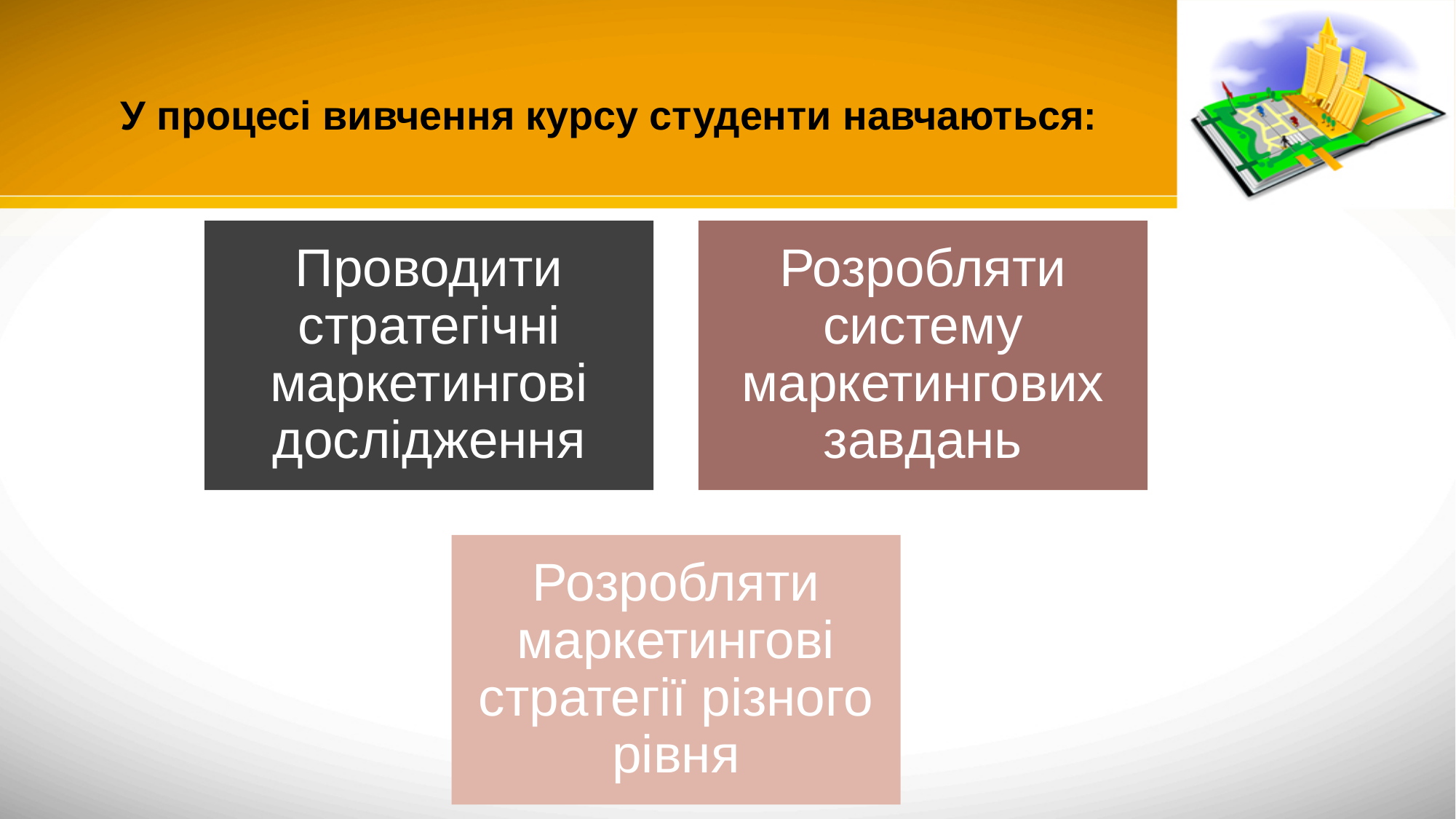

# У процесі вивчення курсу студенти навчаються:
Проводити стратегічні маркетингові дослідження
Розробляти систему маркетингових завдань
Розробляти маркетингові стратегії різного рівня